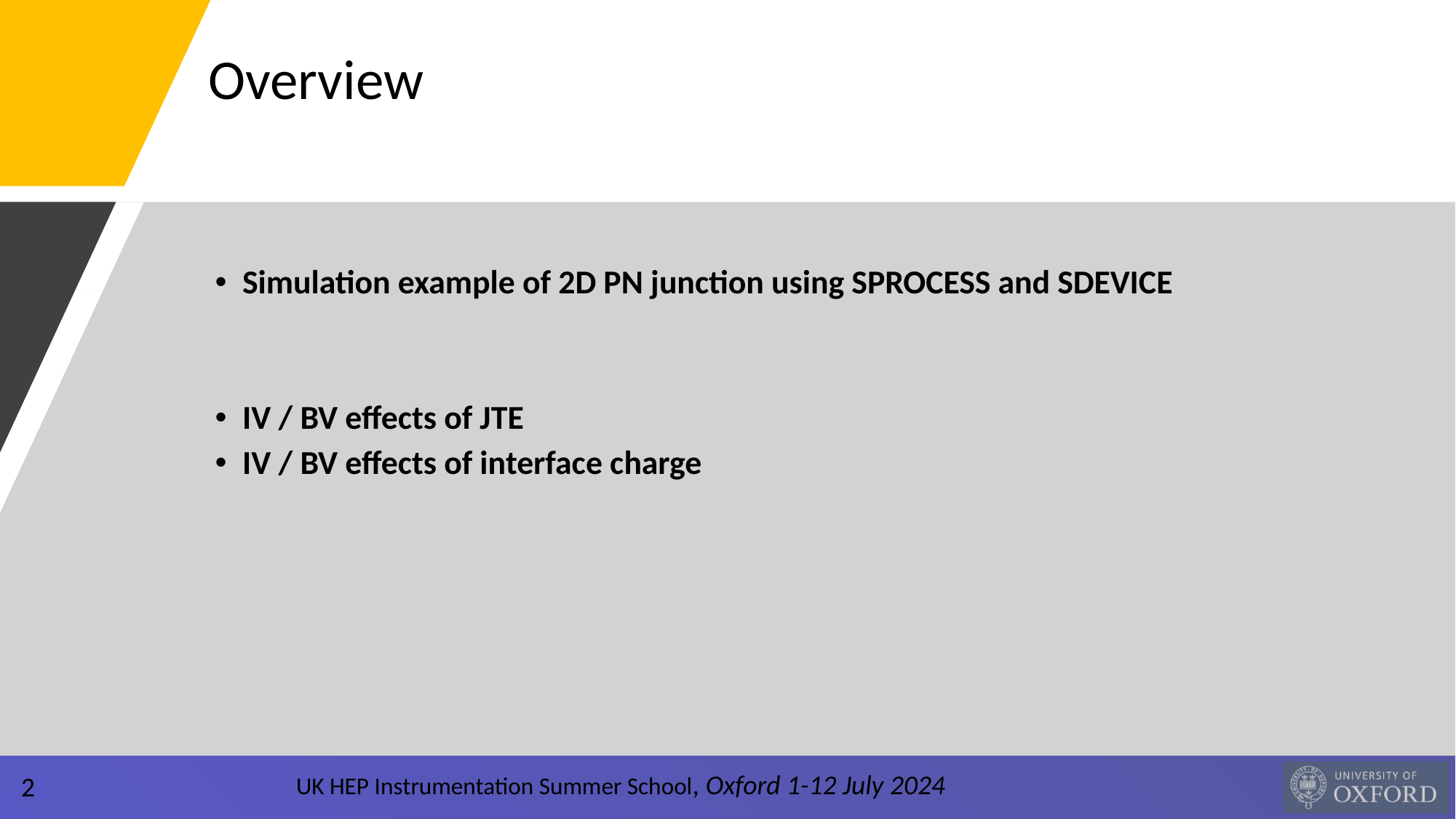

Overview

Simulation example of 2D PN junction using SPROCESS and SDEVICE

IV / BV effects of JTE
IV / BV effects of interface charge

UK HEP Instrumentation Summer School, Oxford 1-12 July 2024
2